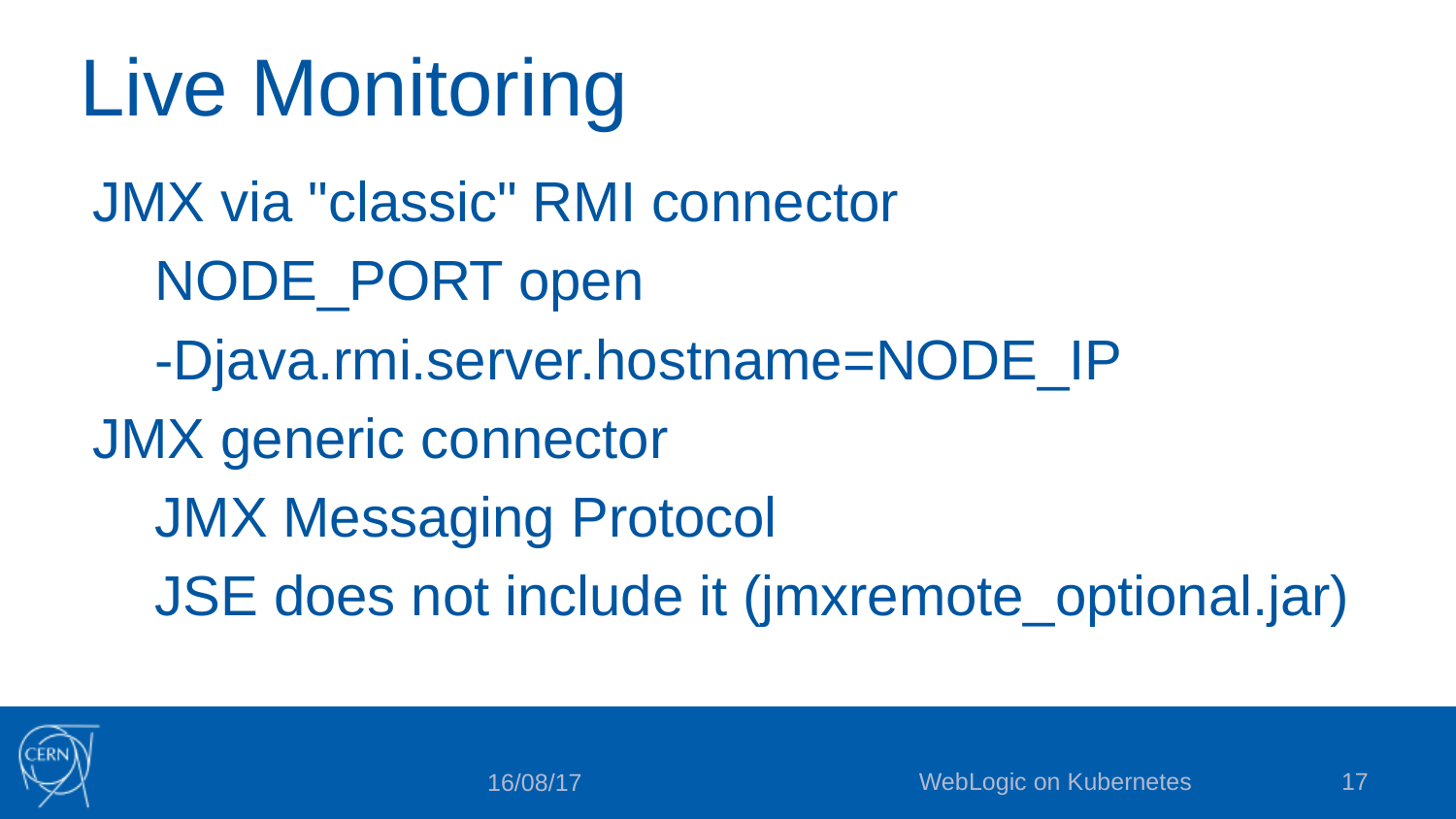

# Live Monitoring
JMX via "classic" RMI connector
    NODE_PORT open
    -Djava.rmi.server.hostname=NODE_IP
JMX generic connector
    JMX Messaging Protocol
    JSE does not include it (jmxremote_optional.jar)

WebLogic on Kubernetes
17
16/08/17